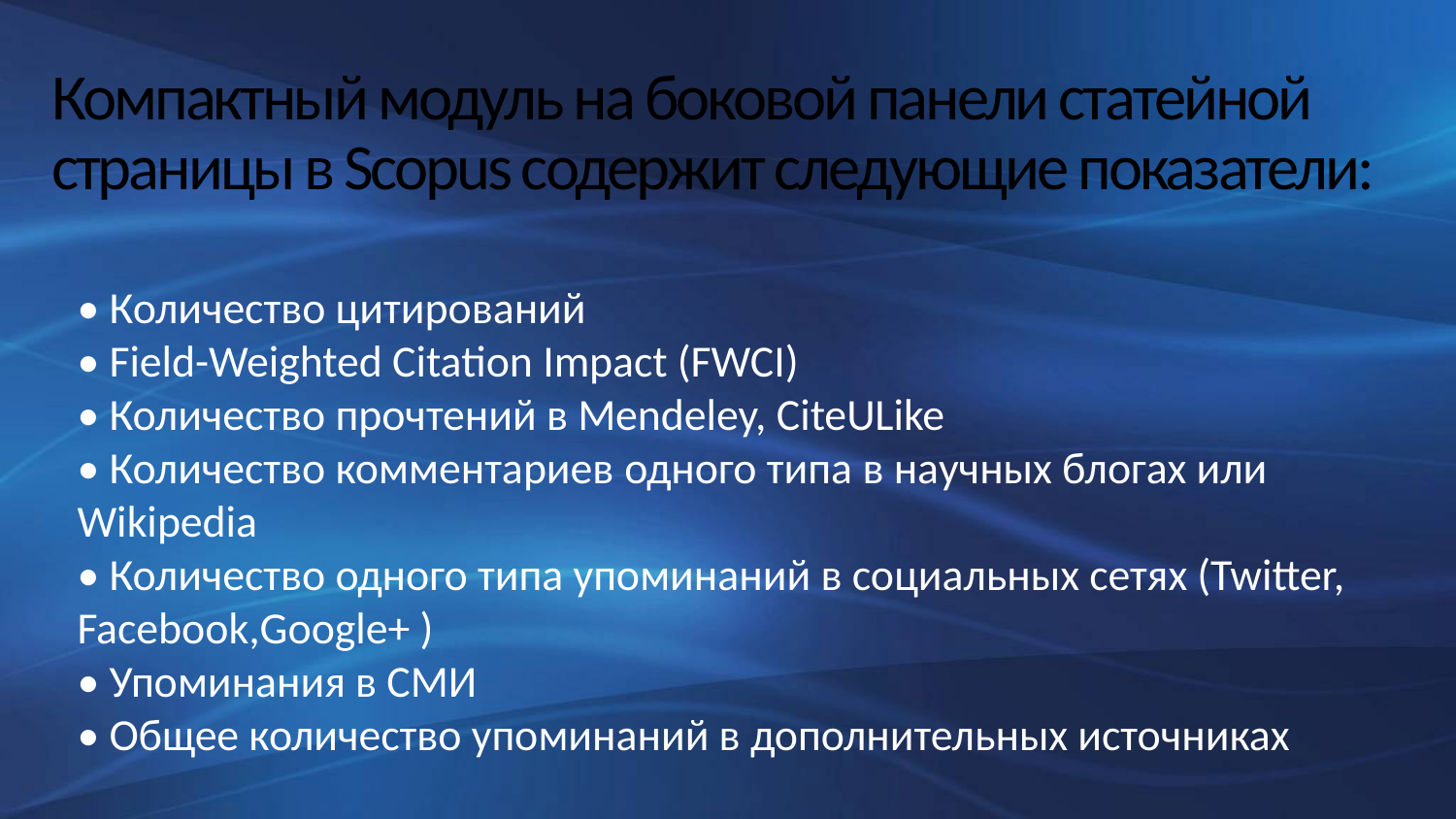

# Компактный модуль на боковой панели статейной страницы в Scopus содержит следующие показатели:
• Количество цитирований
• Field-Weighted Citation Impact (FWCI)
• Количество прочтений в Mendeley, CiteULike
• Количество комментариев одного типа в научных блогах или Wikipedia
• Количество одного типа упоминаний в социальных сетях (Twitter, Facebook,Google+ )
• Упоминания в СМИ
• Общее количество упоминаний в дополнительных источниках